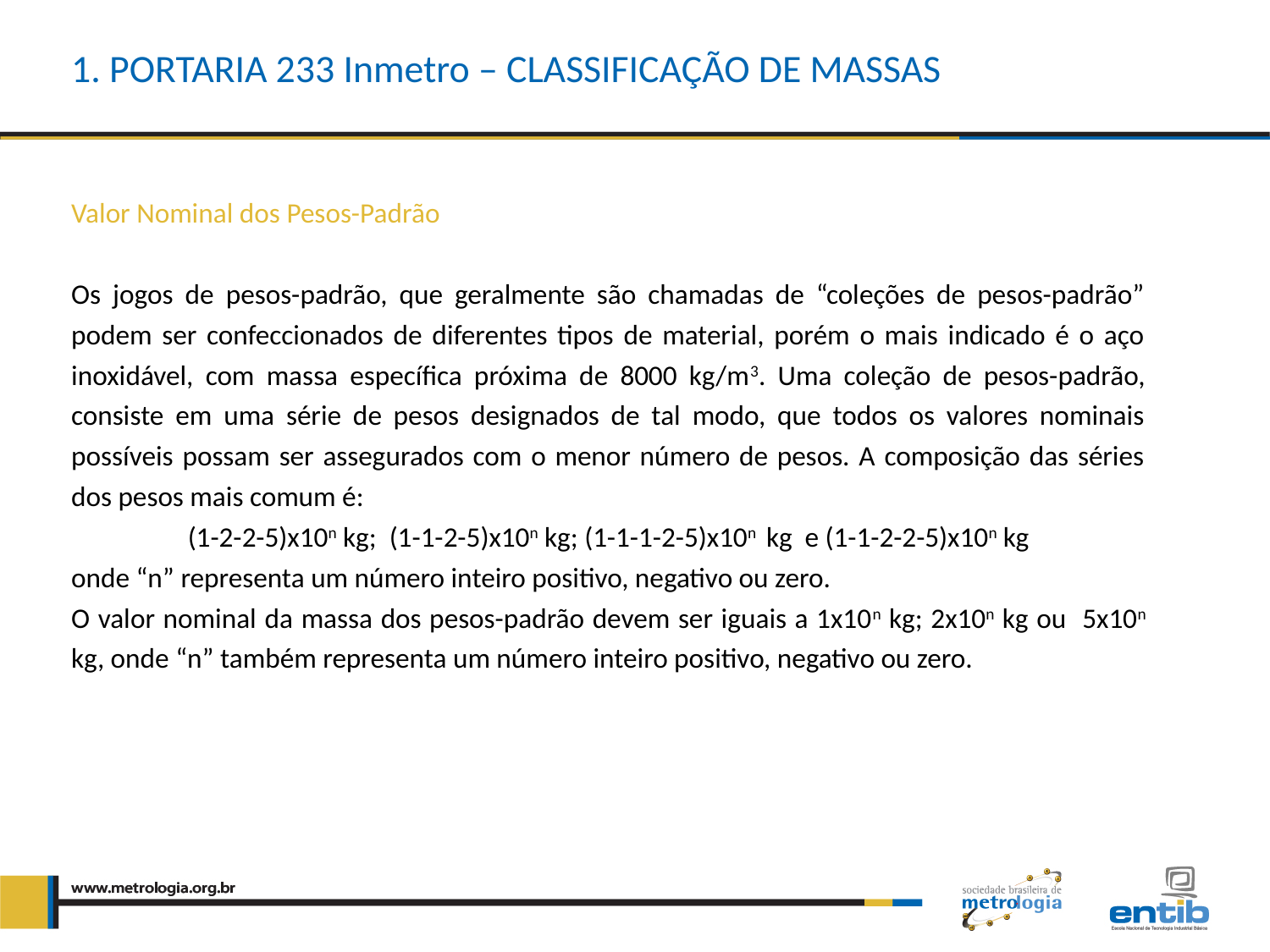

1. PORTARIA 233 Inmetro – CLASSIFICAÇÃO DE MASSAS
Valor Nominal dos Pesos-Padrão

Os jogos de pesos-padrão, que geralmente são chamadas de “coleções de pesos-padrão” podem ser confeccionados de diferentes tipos de material, porém o mais indicado é o aço inoxidável, com massa específica próxima de 8000 kg/m3. Uma coleção de pesos-padrão, consiste em uma série de pesos designados de tal modo, que todos os valores nominais possíveis possam ser assegurados com o menor número de pesos. A composição das séries dos pesos mais comum é:
(1-2-2-5)x10n kg;  (1-1-2-5)x10n kg; (1-1-1-2-5)x10n  kg  e (1-1-2-2-5)x10n kg
onde “n” representa um número inteiro positivo, negativo ou zero.
O valor nominal da massa dos pesos-padrão devem ser iguais a 1x10n kg; 2x10n kg ou  5x10n kg, onde “n” também representa um número inteiro positivo, negativo ou zero.